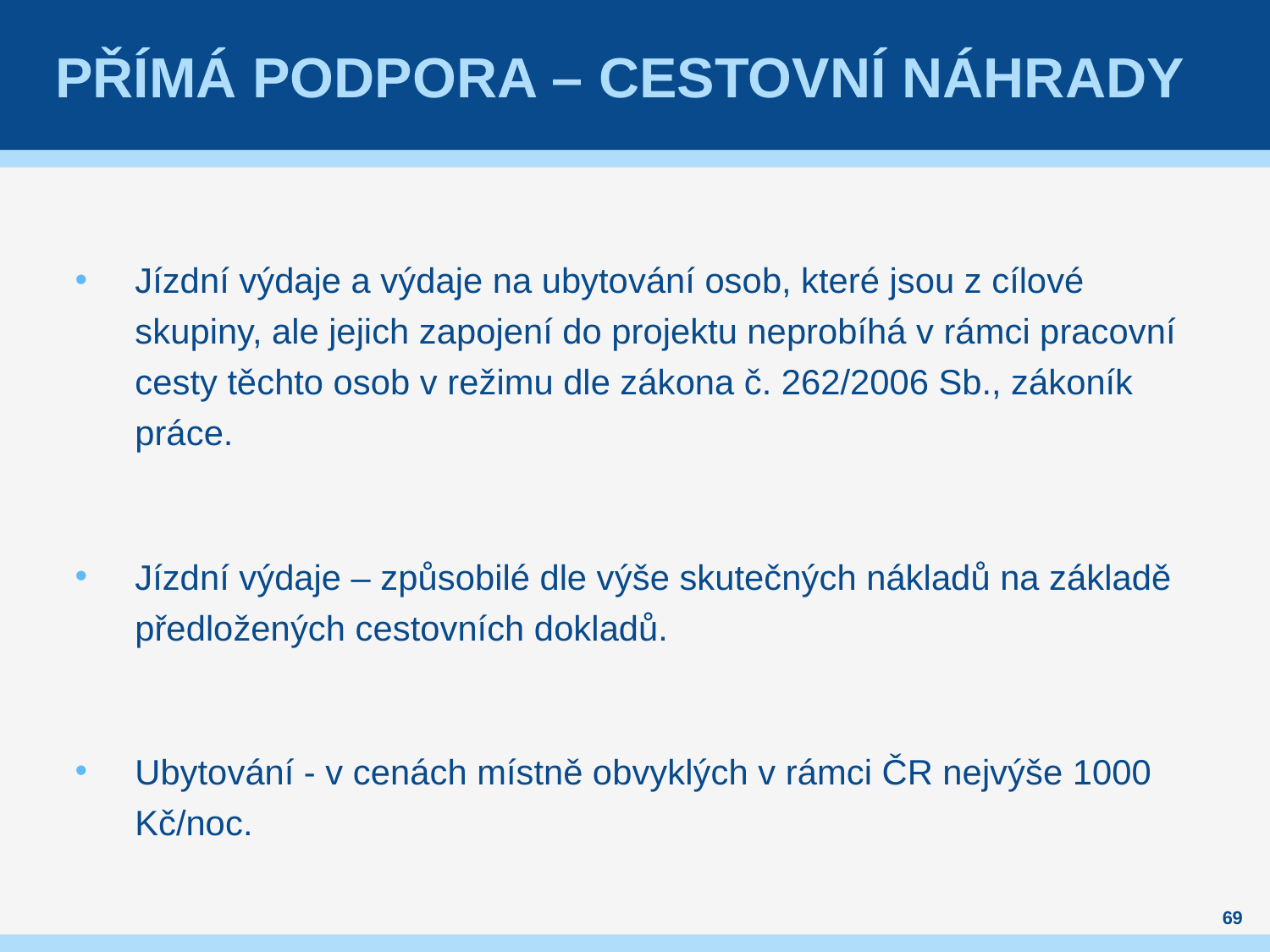

# Přímá podpora – cestovní náhrady
Jízdní výdaje a výdaje na ubytování osob, které jsou z cílové skupiny, ale jejich zapojení do projektu neprobíhá v rámci pracovní cesty těchto osob v režimu dle zákona č. 262/2006 Sb., zákoník práce.

Jízdní výdaje – způsobilé dle výše skutečných nákladů na základě předložených cestovních dokladů.

Ubytování - v cenách místně obvyklých v rámci ČR nejvýše 1000 Kč/noc.

69